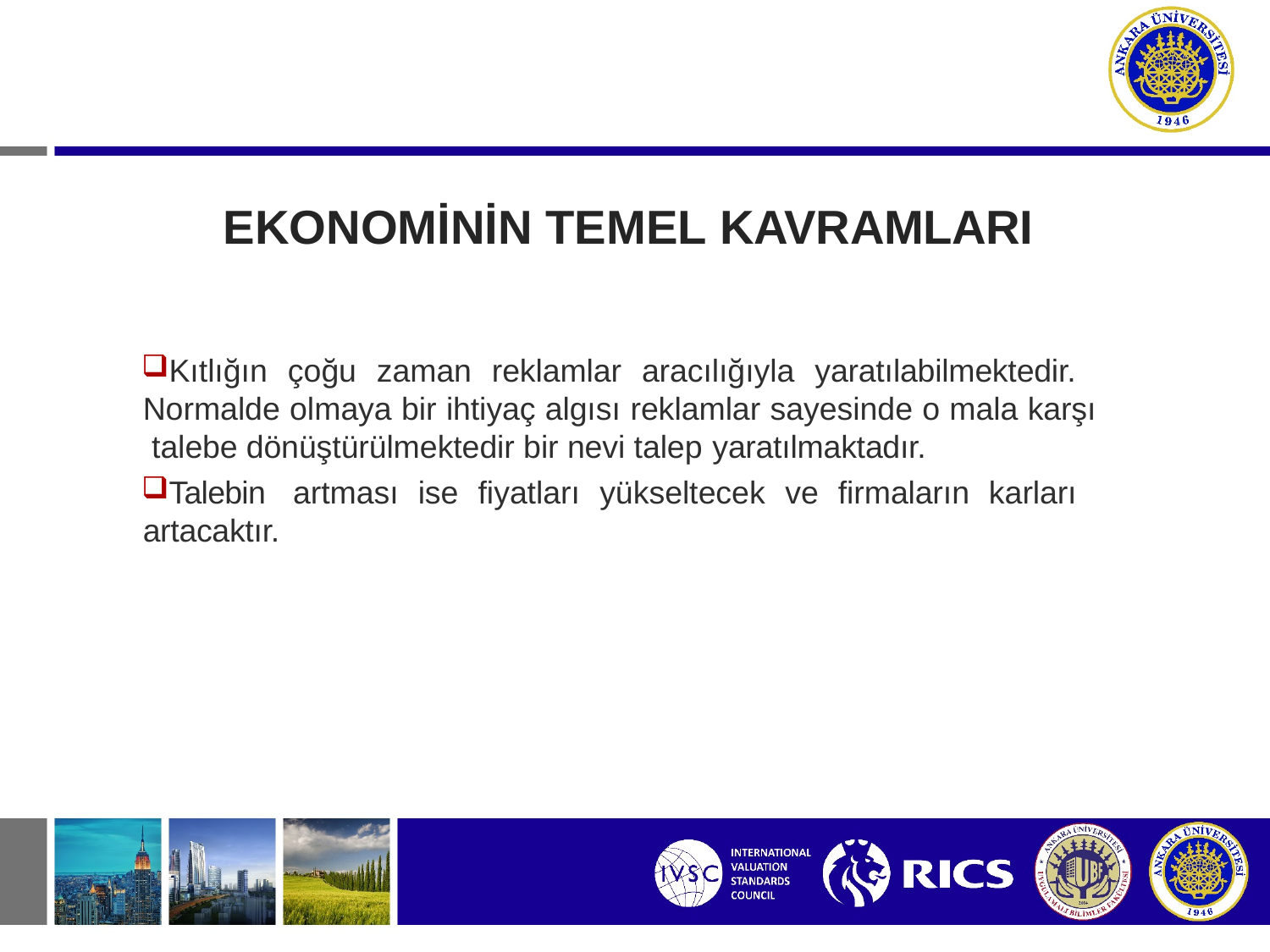

# EKONOMİNİN TEMEL KAVRAMLARI
Kıtlığın çoğu zaman reklamlar aracılığıyla yaratılabilmektedir.  Normalde olmaya bir ihtiyaç algısı reklamlar sayesinde o mala karşı  talebe dönüştürülmektedir bir nevi talep yaratılmaktadır.
Talebin artması ise fiyatları yükseltecek ve firmaların karları  artacaktır.